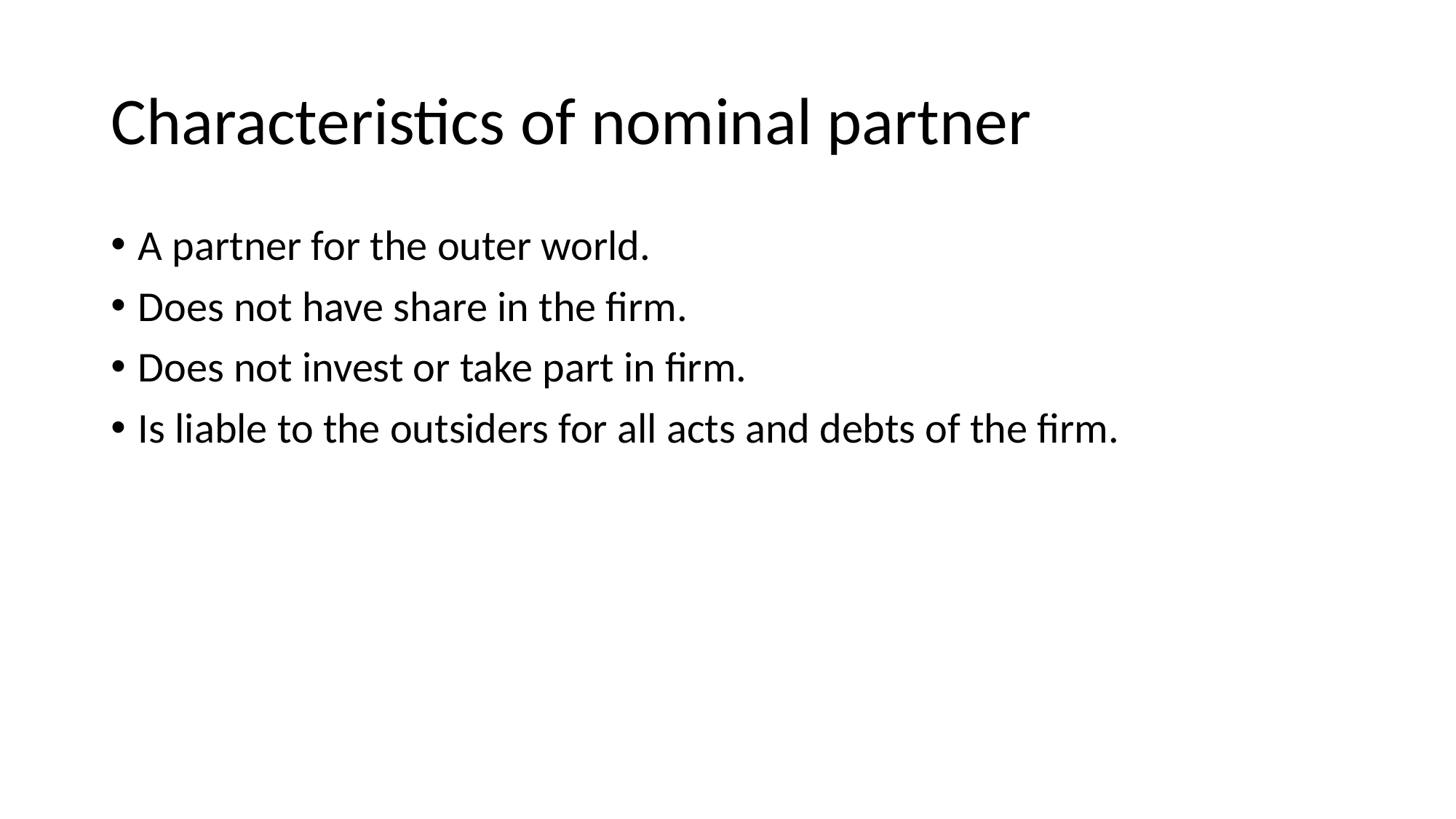

# Characteristics of nominal partner
A partner for the outer world.
Does not have share in the firm.
Does not invest or take part in firm.
Is liable to the outsiders for all acts and debts of the firm.